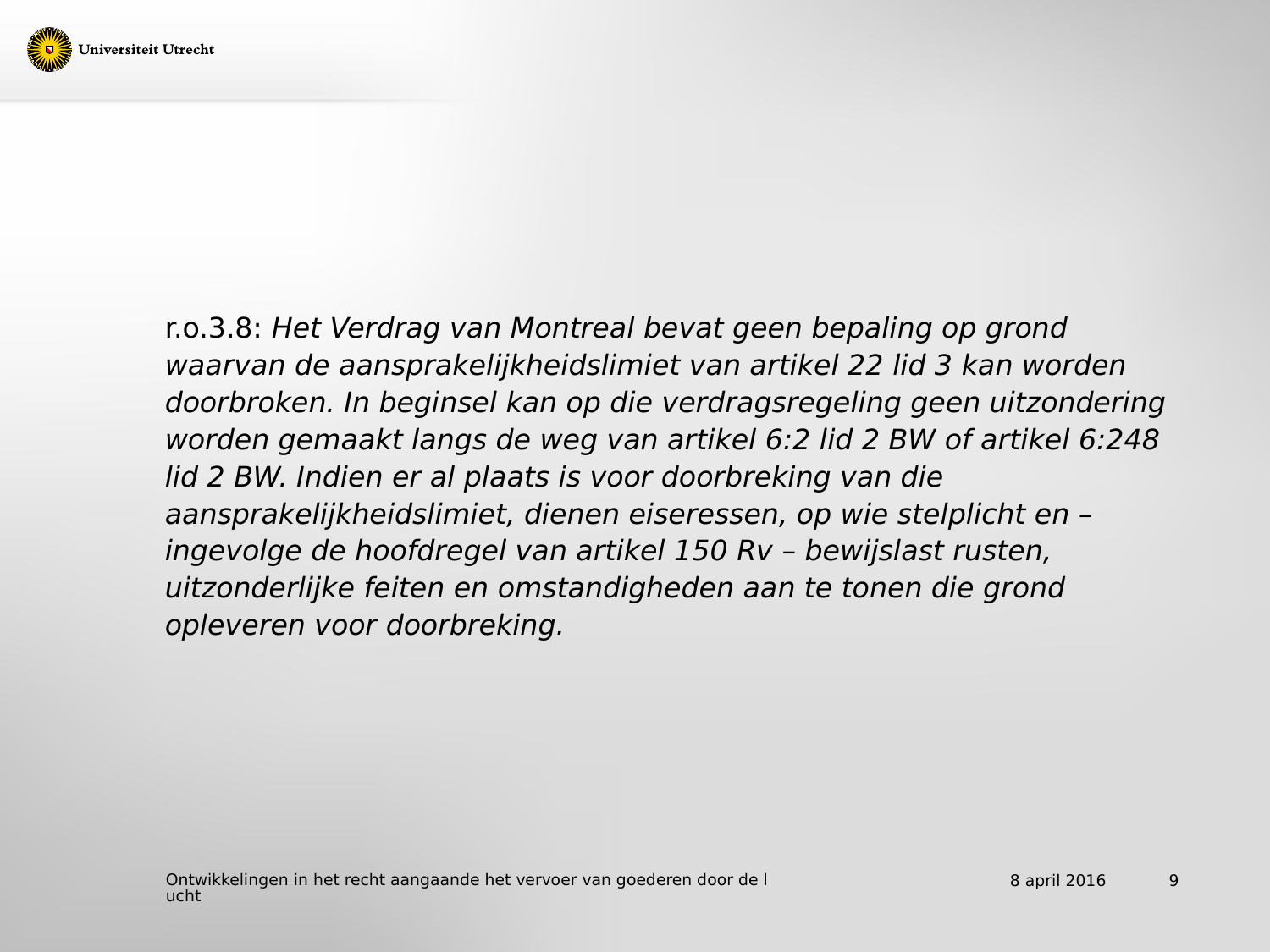

#
r.o.3.8: Het Verdrag van Montreal bevat geen bepaling op grond waarvan de aansprakelijkheidslimiet van artikel 22 lid 3 kan worden doorbroken. In beginsel kan op die verdragsregeling geen uitzondering worden gemaakt langs de weg van artikel 6:2 lid 2 BW of artikel 6:248 lid 2 BW. Indien er al plaats is voor doorbreking van die aansprakelijkheidslimiet, dienen eiseressen, op wie stelplicht en – ingevolge de hoofdregel van artikel 150 Rv – bewijslast rusten, uitzonderlijke feiten en omstandigheden aan te tonen die grond opleveren voor doorbreking.
8 april 2016
9
Ontwikkelingen in het recht aangaande het vervoer van goederen door de lucht